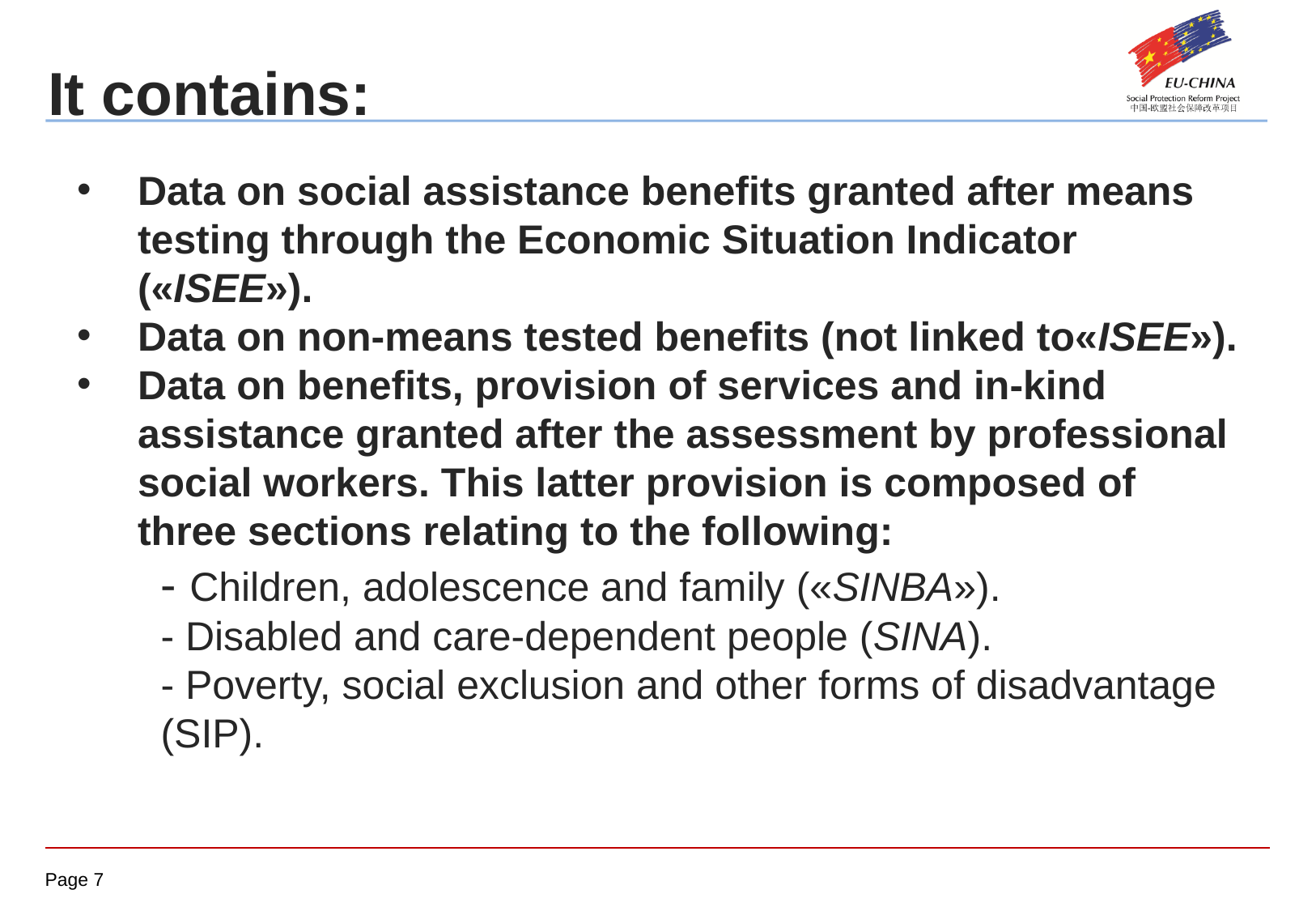

It contains:
Data on social assistance benefits granted after means testing through the Economic Situation Indicator («ISEE»).
Data on non-means tested benefits (not linked to«ISEE»).
Data on benefits, provision of services and in-kind assistance granted after the assessment by professional social workers. This latter provision is composed of three sections relating to the following:
- Children, adolescence and family («SINBA»).
- Disabled and care-dependent people (SINA).
- Poverty, social exclusion and other forms of disadvantage (SIP).